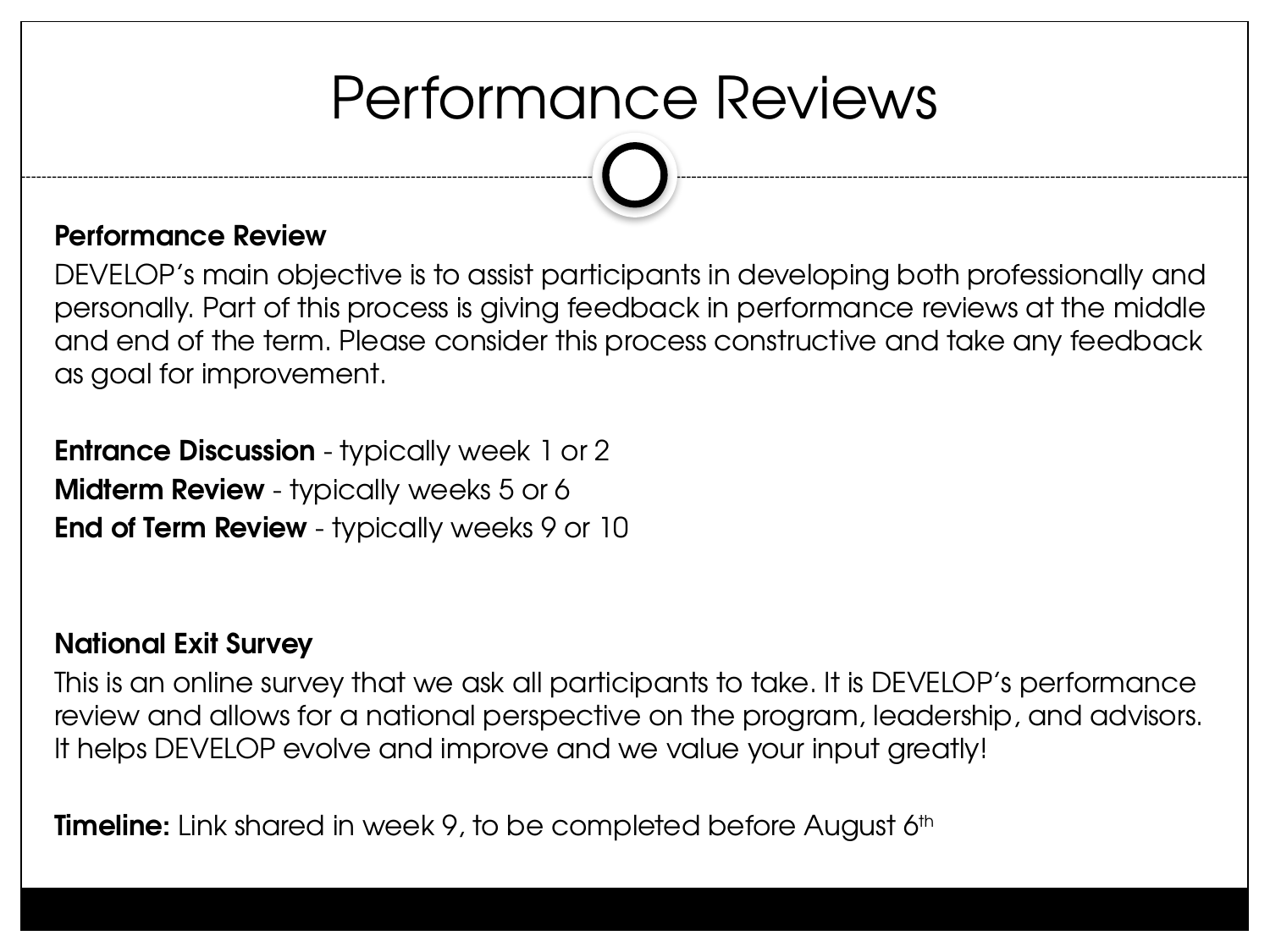

# Performance Reviews
Performance Review
DEVELOP’s main objective is to assist participants in developing both professionally and personally. Part of this process is giving feedback in performance reviews at the middle and end of the term. Please consider this process constructive and take any feedback as goal for improvement.

Entrance Discussion - typically week 1 or 2
Midterm Review - typically weeks 5 or 6
End of Term Review - typically weeks 9 or 10

National Exit Survey
This is an online survey that we ask all participants to take. It is DEVELOP’s performance review and allows for a national perspective on the program, leadership, and advisors. It helps DEVELOP evolve and improve and we value your input greatly!

Timeline: Link shared in week 9, to be completed before August 6th